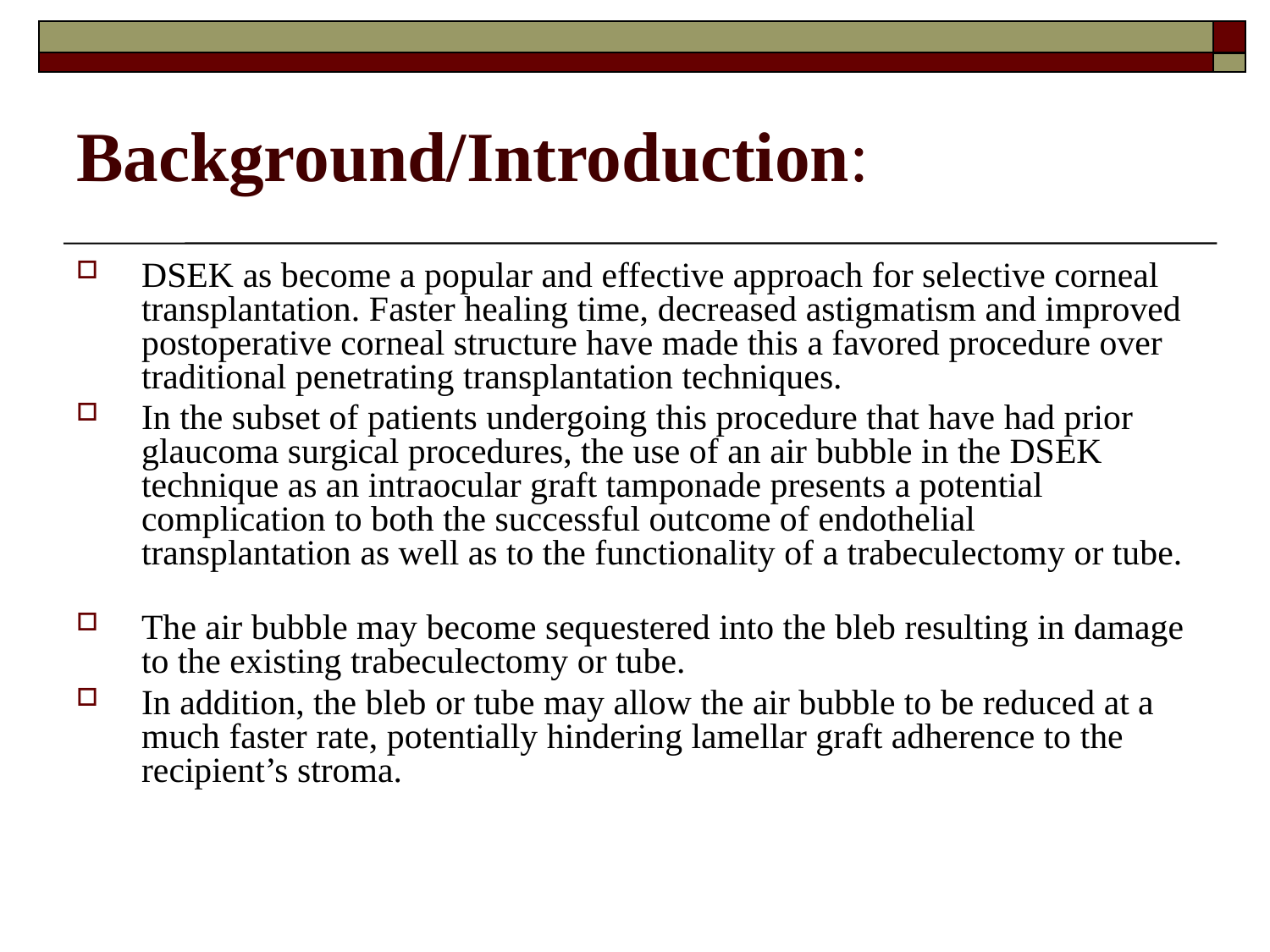

Background/Introduction:
DSEK as become a popular and effective approach for selective corneal transplantation. Faster healing time, decreased astigmatism and improved postoperative corneal structure have made this a favored procedure over traditional penetrating transplantation techniques.
In the subset of patients undergoing this procedure that have had prior glaucoma surgical procedures, the use of an air bubble in the DSEK technique as an intraocular graft tamponade presents a potential complication to both the successful outcome of endothelial transplantation as well as to the functionality of a trabeculectomy or tube.
The air bubble may become sequestered into the bleb resulting in damage to the existing trabeculectomy or tube.
In addition, the bleb or tube may allow the air bubble to be reduced at a much faster rate, potentially hindering lamellar graft adherence to the recipient’s stroma.